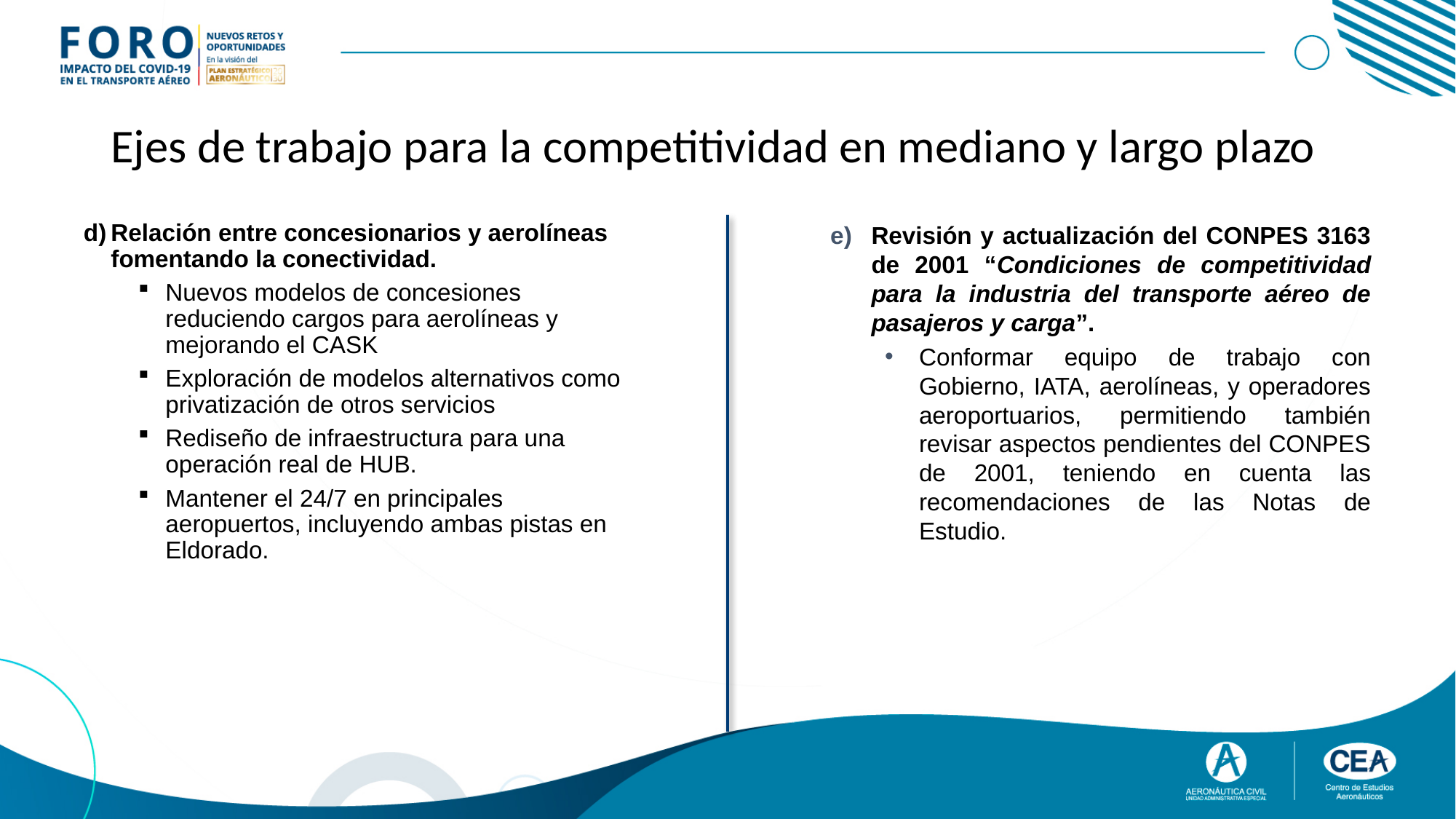

# Ejes de trabajo para la competitividad en mediano y largo plazo
Relación entre concesionarios y aerolíneas fomentando la conectividad.
Nuevos modelos de concesiones reduciendo cargos para aerolíneas y mejorando el CASK
Exploración de modelos alternativos como privatización de otros servicios
Rediseño de infraestructura para una operación real de HUB.
Mantener el 24/7 en principales aeropuertos, incluyendo ambas pistas en Eldorado.
Revisión y actualización del CONPES 3163 de 2001 “Condiciones de competitividad para la industria del transporte aéreo de pasajeros y carga”.
Conformar equipo de trabajo con Gobierno, IATA, aerolíneas, y operadores aeroportuarios, permitiendo también revisar aspectos pendientes del CONPES de 2001, teniendo en cuenta las recomendaciones de las Notas de Estudio.